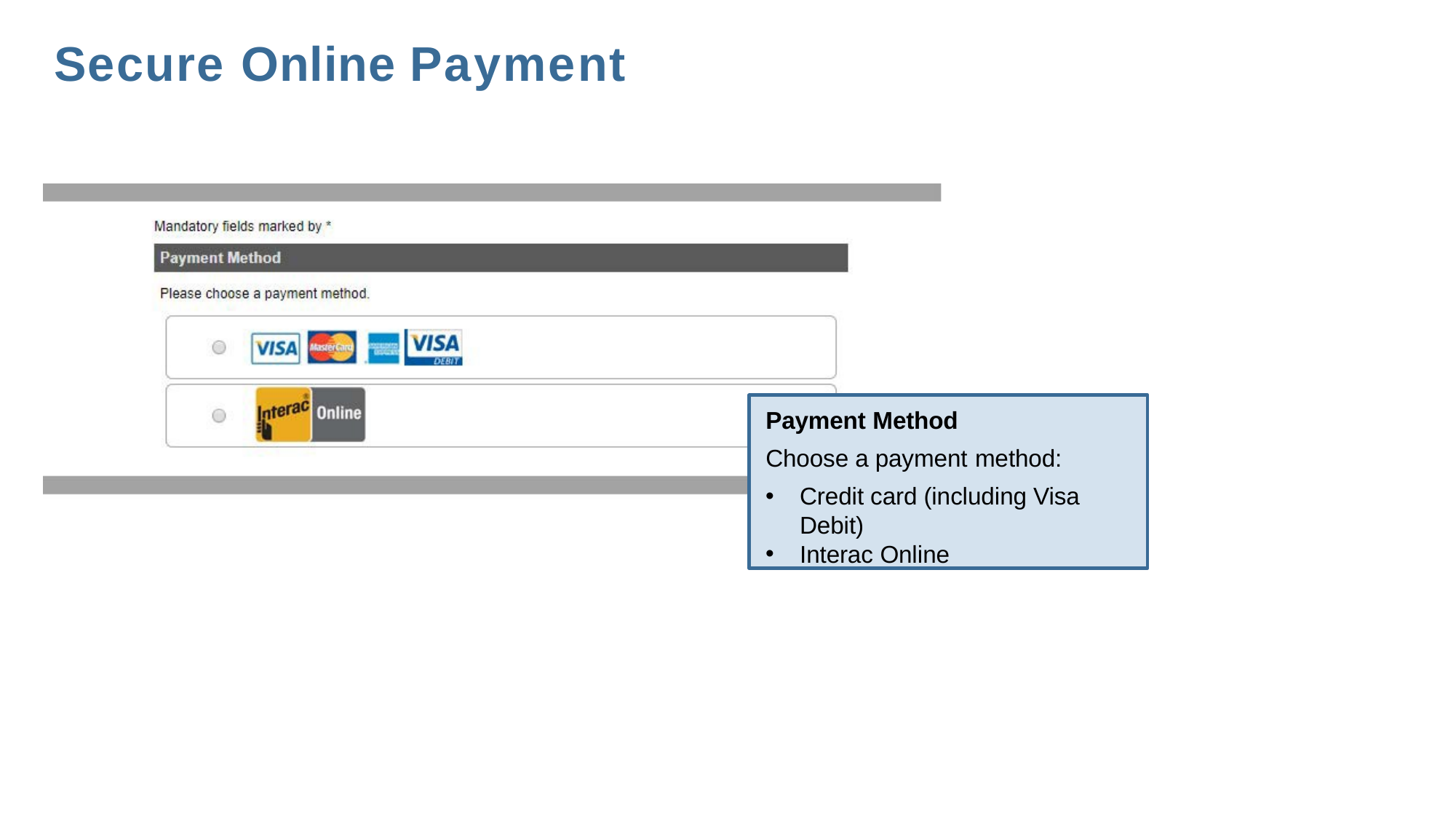

# Secure Online Payment

Payment Method
Choose a payment method:
Credit card (including Visa Debit)
Interac Online